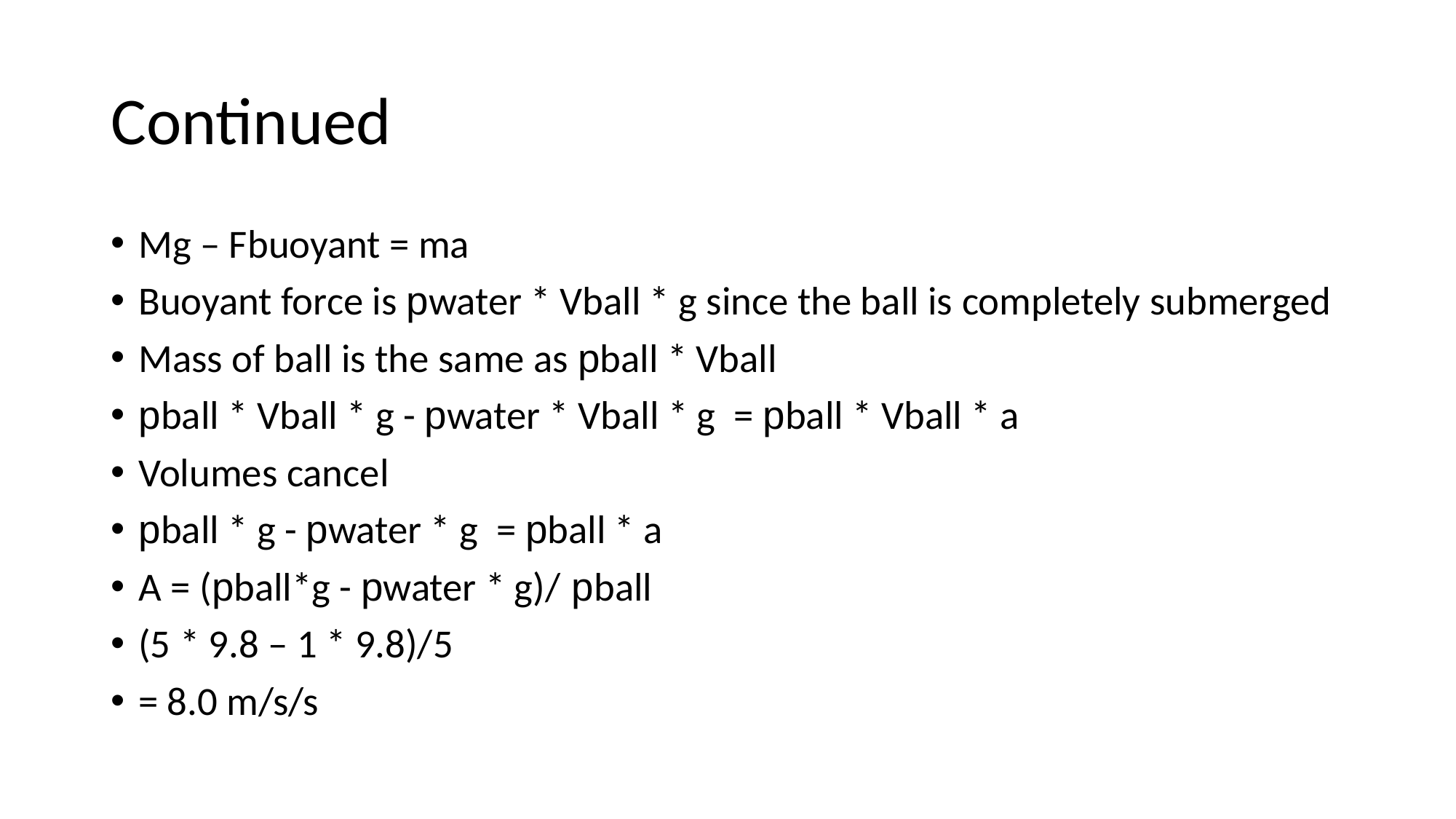

# Continued
Mg – Fbuoyant = ma
Buoyant force is pwater * Vball * g since the ball is completely submerged
Mass of ball is the same as pball * Vball
pball * Vball * g - pwater * Vball * g  = pball * Vball * a
Volumes cancel
pball * g - pwater * g  = pball * a
A = (pball*g - pwater * g)/ pball
(5 * 9.8 – 1 * 9.8)/5
= 8.0 m/s/s